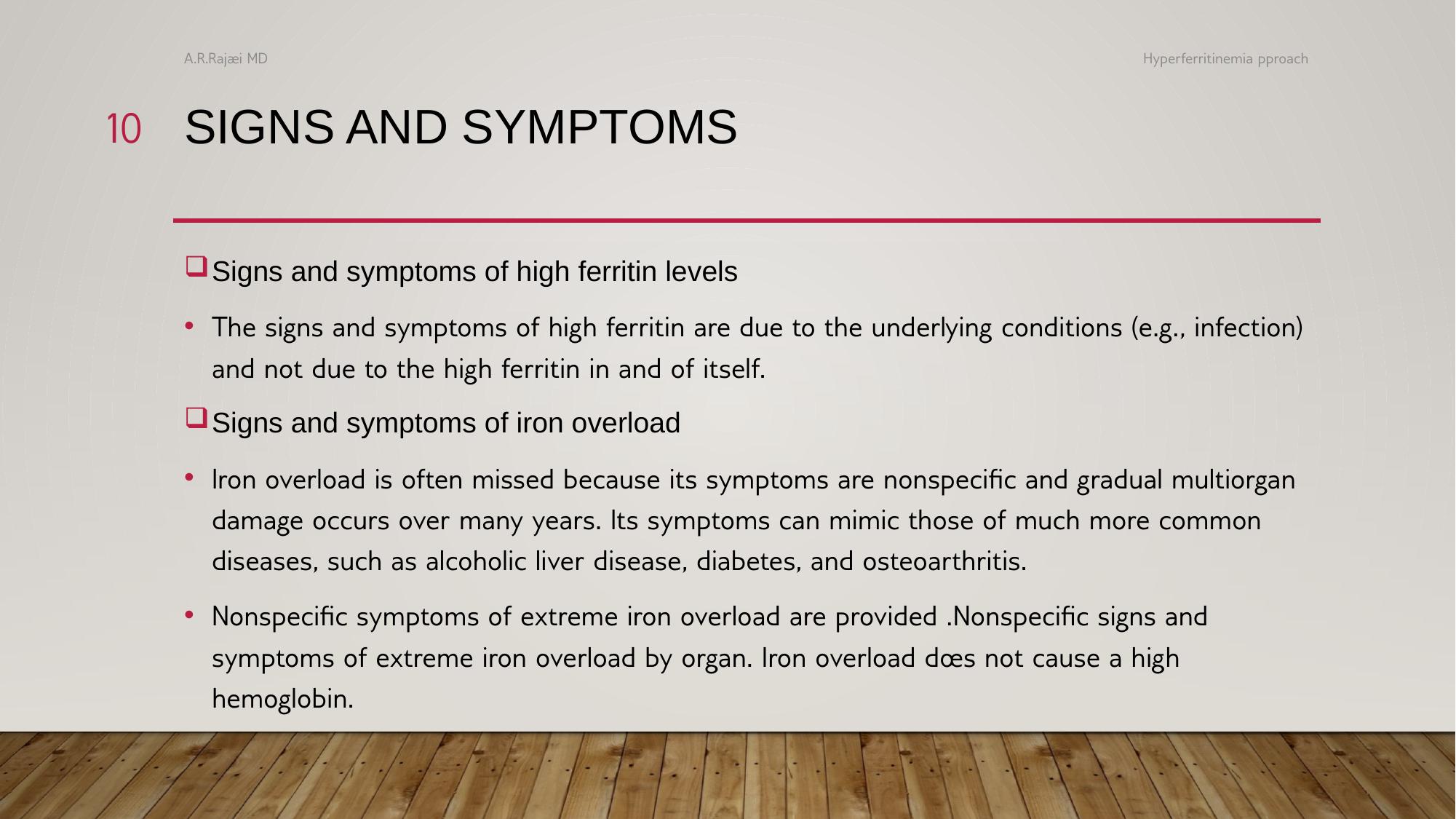

A.R.Rajaei MD
Hyperferritinemia pproach
10
# Signs and Symptoms
Signs and symptoms of high ferritin levels
The signs and symptoms of high ferritin are due to the underlying conditions (e.g., infection) and not due to the high ferritin in and of itself.
Signs and symptoms of iron overload
Iron overload is often missed because its symptoms are nonspecific and gradual multiorgan damage occurs over many years. Its symptoms can mimic those of much more common diseases, such as alcoholic liver disease, diabetes, and osteoarthritis.
Nonspecific symptoms of extreme iron overload are provided .Nonspecific signs and symptoms of extreme iron overload by organ. Iron overload does not cause a high hemoglobin.